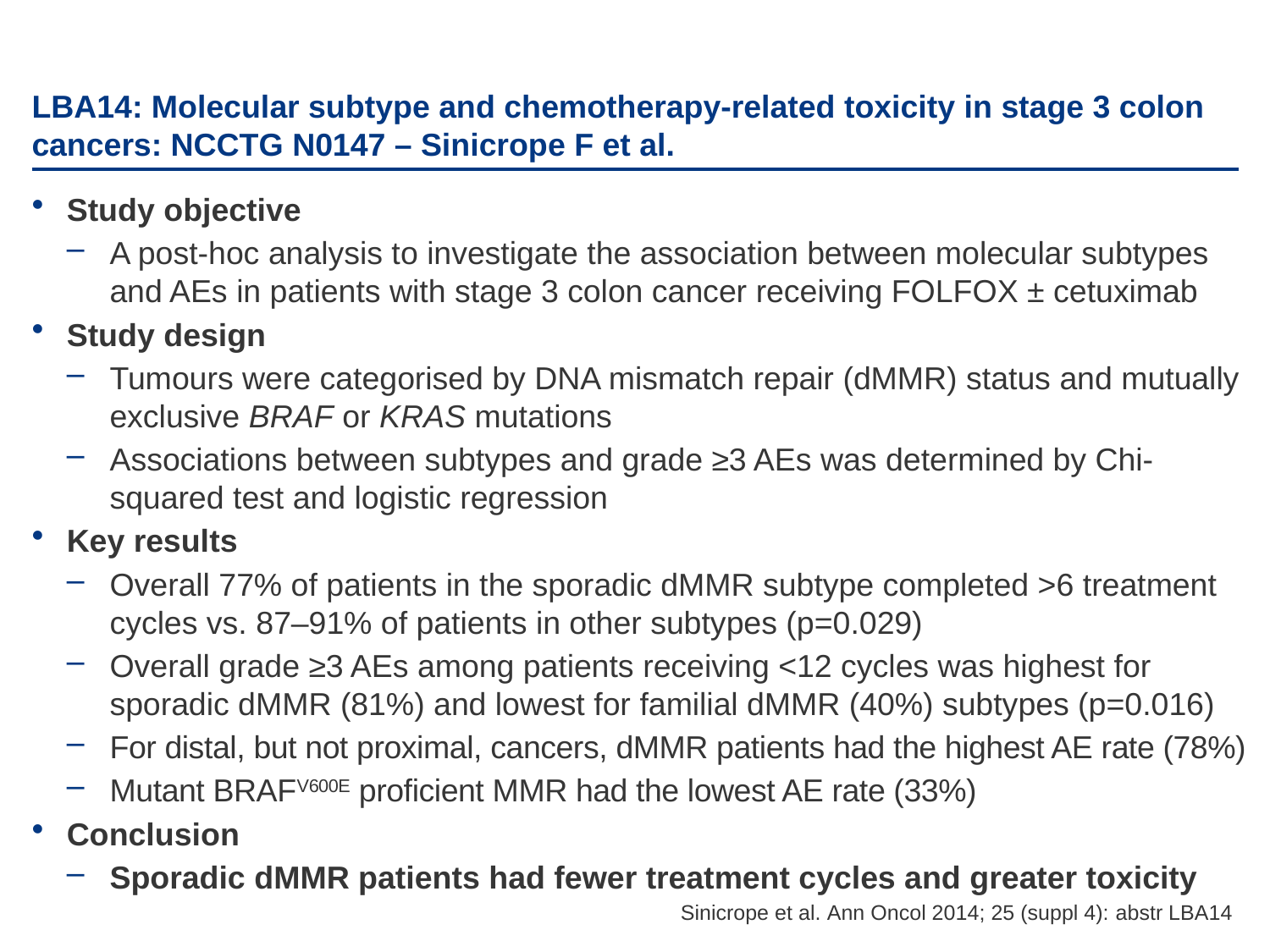

# LBA14: Molecular subtype and chemotherapy-related toxicity in stage 3 colon cancers: NCCTG N0147 – Sinicrope F et al.
Study objective
A post-hoc analysis to investigate the association between molecular subtypes and AEs in patients with stage 3 colon cancer receiving FOLFOX ± cetuximab
Study design
Tumours were categorised by DNA mismatch repair (dMMR) status and mutually exclusive BRAF or KRAS mutations
Associations between subtypes and grade ≥3 AEs was determined by Chi-squared test and logistic regression
Key results
Overall 77% of patients in the sporadic dMMR subtype completed >6 treatment cycles vs. 87–91% of patients in other subtypes (p=0.029)
Overall grade ≥3 AEs among patients receiving <12 cycles was highest for sporadic dMMR (81%) and lowest for familial dMMR (40%) subtypes (p=0.016)
For distal, but not proximal, cancers, dMMR patients had the highest AE rate (78%)
Mutant BRAFV600E proficient MMR had the lowest AE rate (33%)
Conclusion
Sporadic dMMR patients had fewer treatment cycles and greater toxicity
Sinicrope et al. Ann Oncol 2014; 25 (suppl 4): abstr LBA14